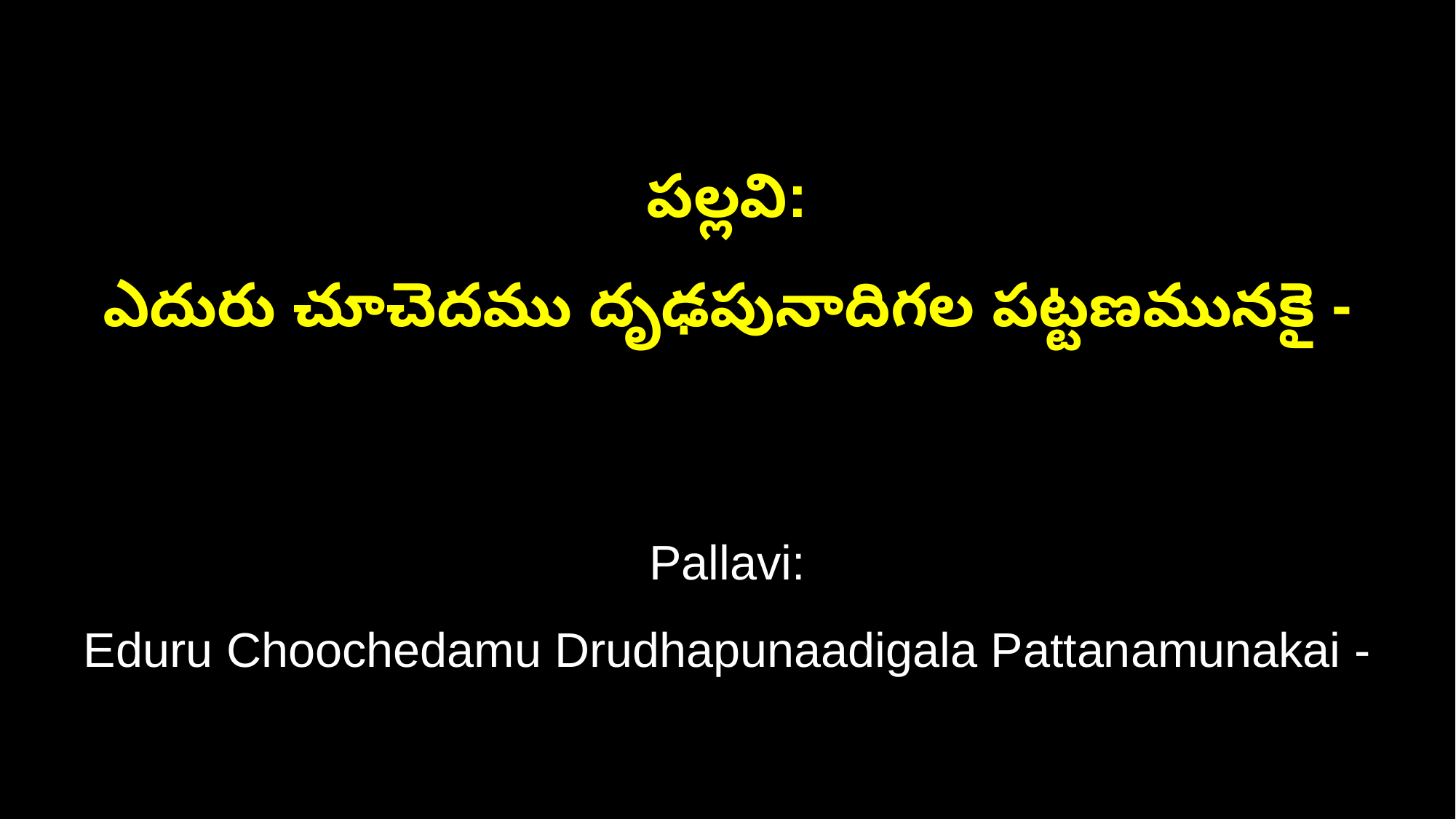

పల్లవి:
ఎదురు చూచెదము దృఢపునాదిగల పట్టణమునకై -
Pallavi:
Eduru Choochedamu Drudhapunaadigala Pattanamunakai -